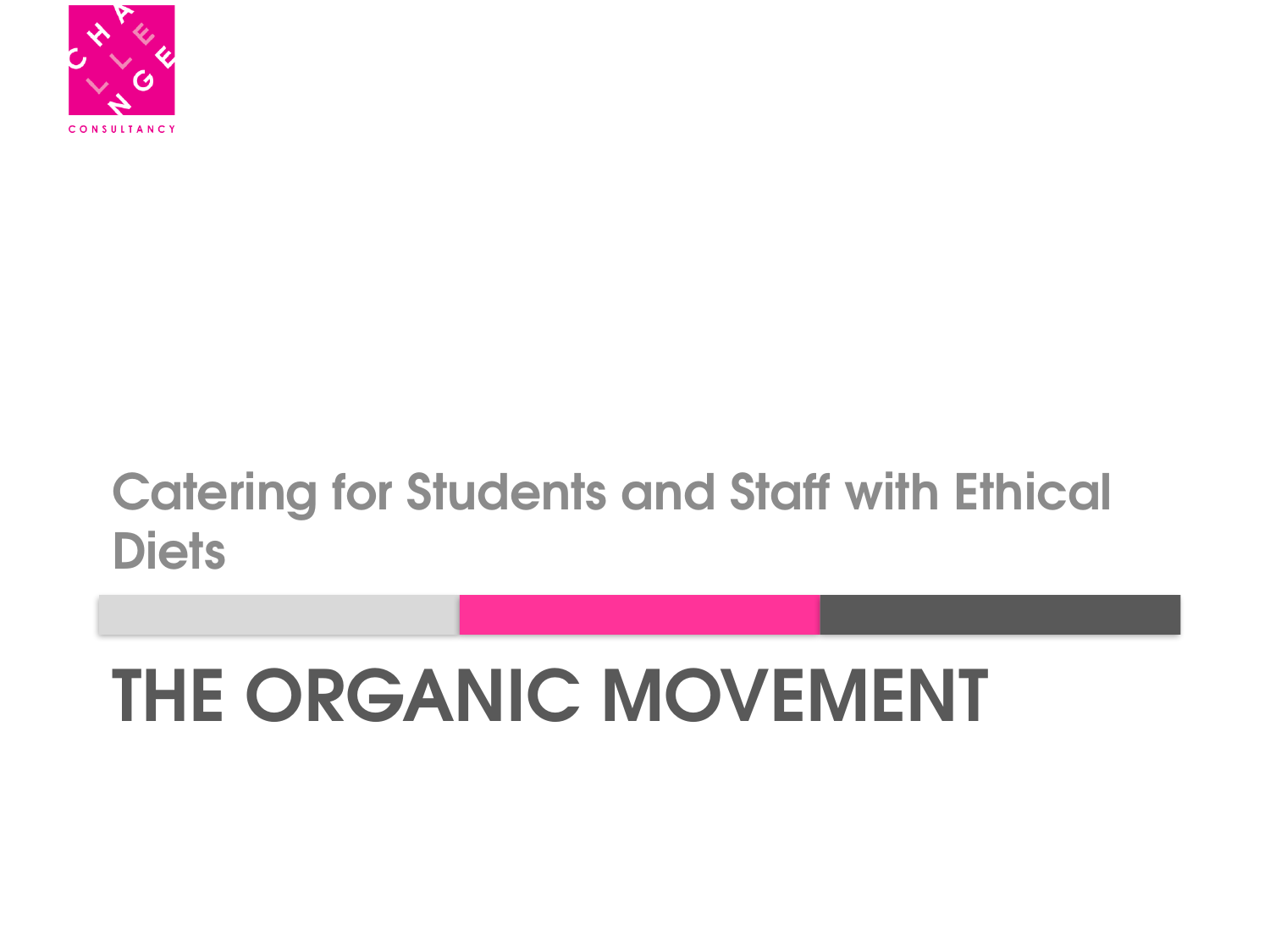

Catering for Students and Staff with Ethical Diets
# The organic movement